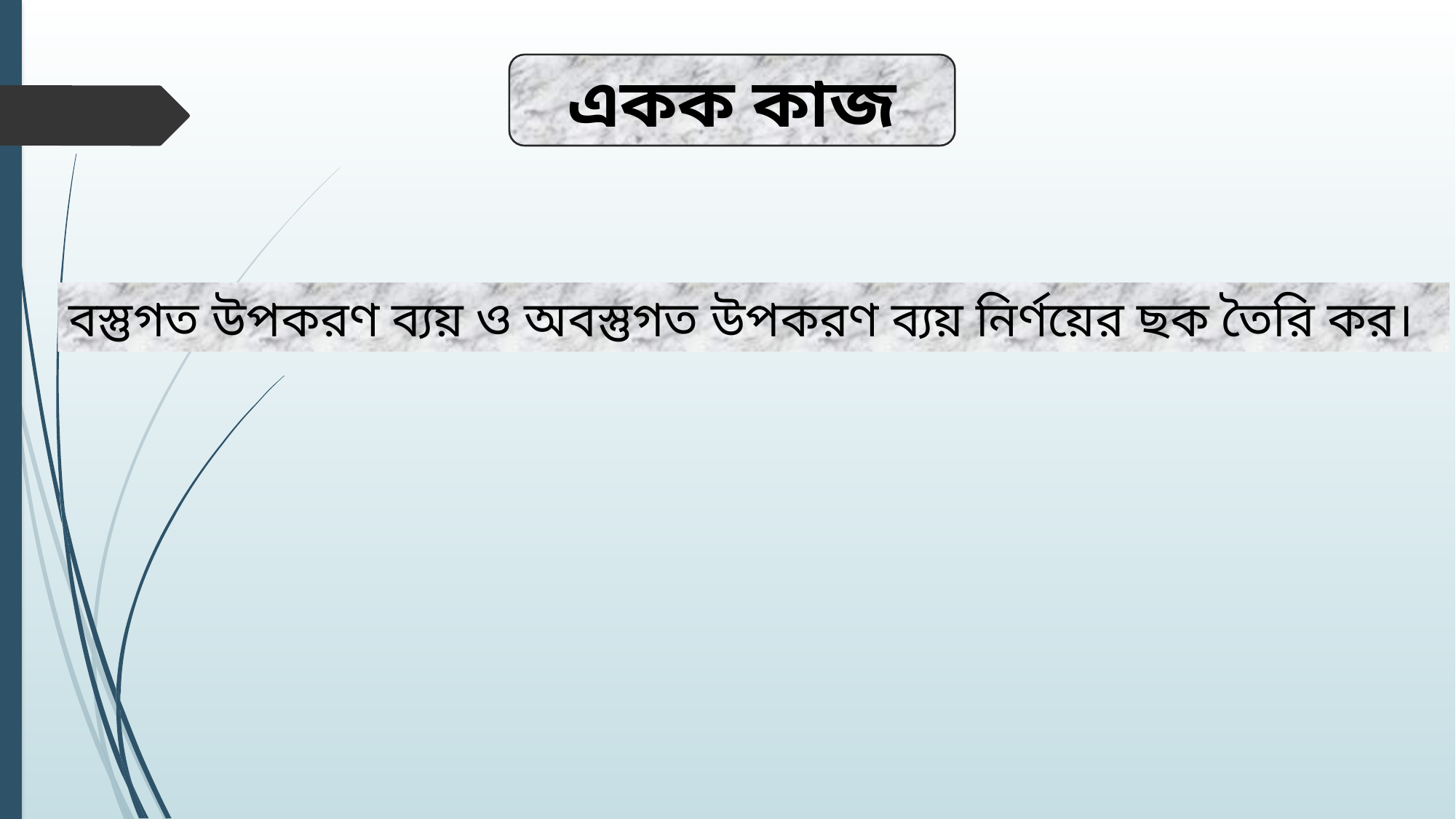

একক কাজ
বস্তুগত উপকরণ ব্যয় ও অবস্তুগত উপকরণ ব্যয় নির্ণয়ের ছক তৈরি কর।